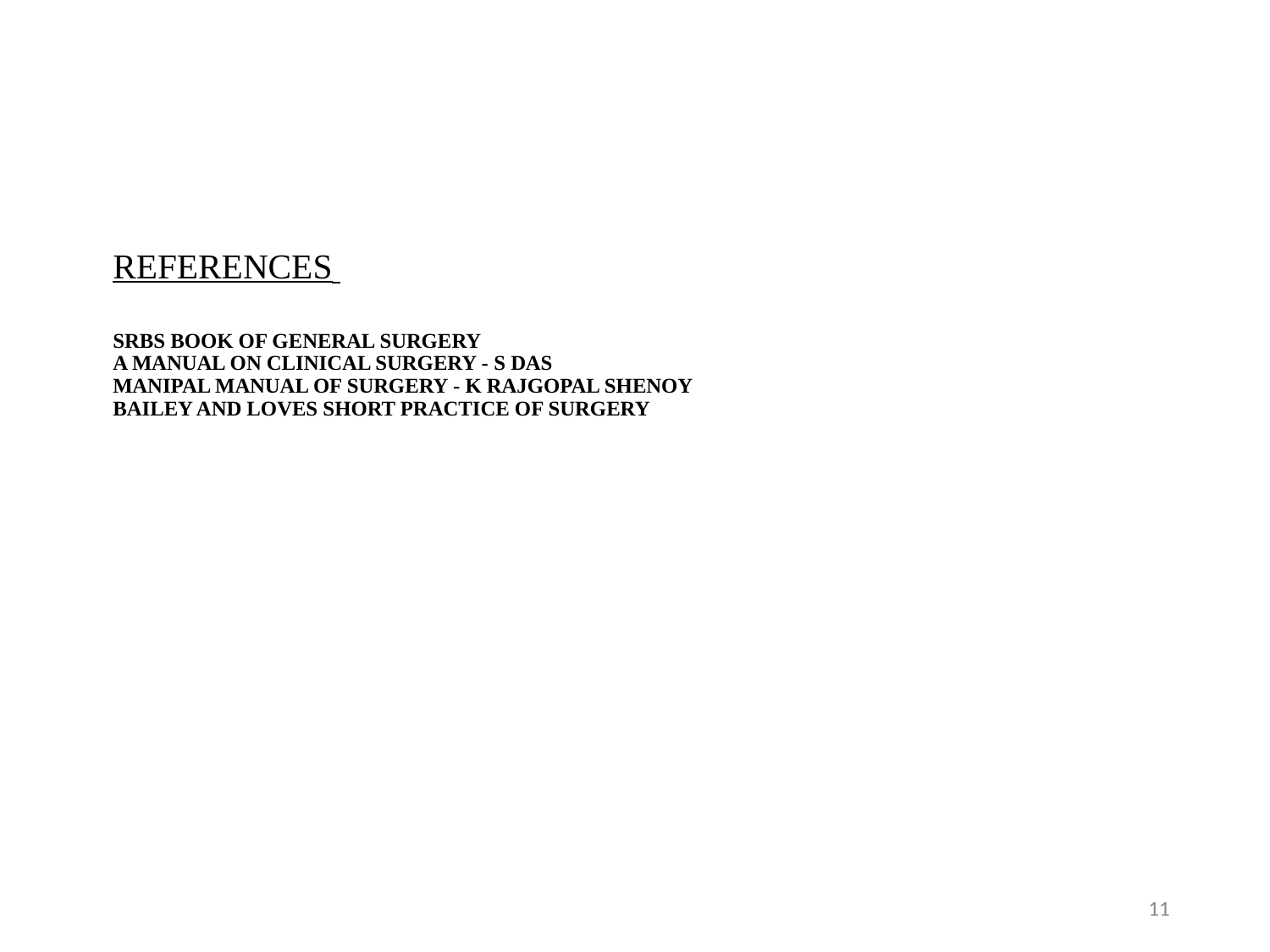

# REFERENCES

SRBS BOOK OF GENERAL SURGERY
A MANUAL ON CLINICAL SURGERY - S DAS
MANIPAL MANUAL OF SURGERY - K RAJGOPAL SHENOY
BAILEY AND LOVES SHORT PRACTICE OF SURGERY
11